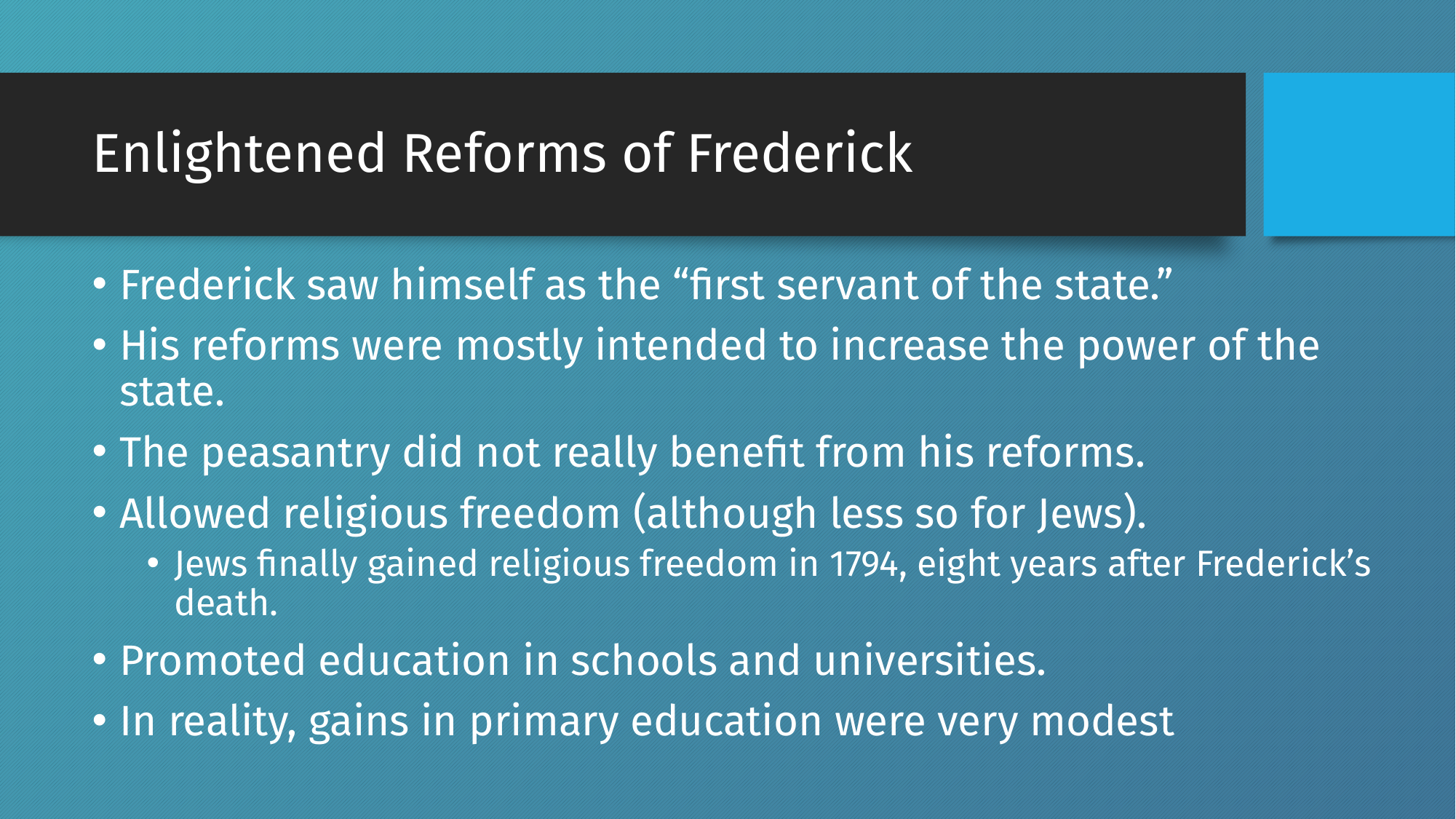

# Enlightened Reforms of Frederick
Frederick saw himself as the “first servant of the state.”
His reforms were mostly intended to increase the power of the state.
The peasantry did not really benefit from his reforms.
Allowed religious freedom (although less so for Jews).
Jews finally gained religious freedom in 1794, eight years after Frederick’s death.
Promoted education in schools and universities.
In reality, gains in primary education were very modest